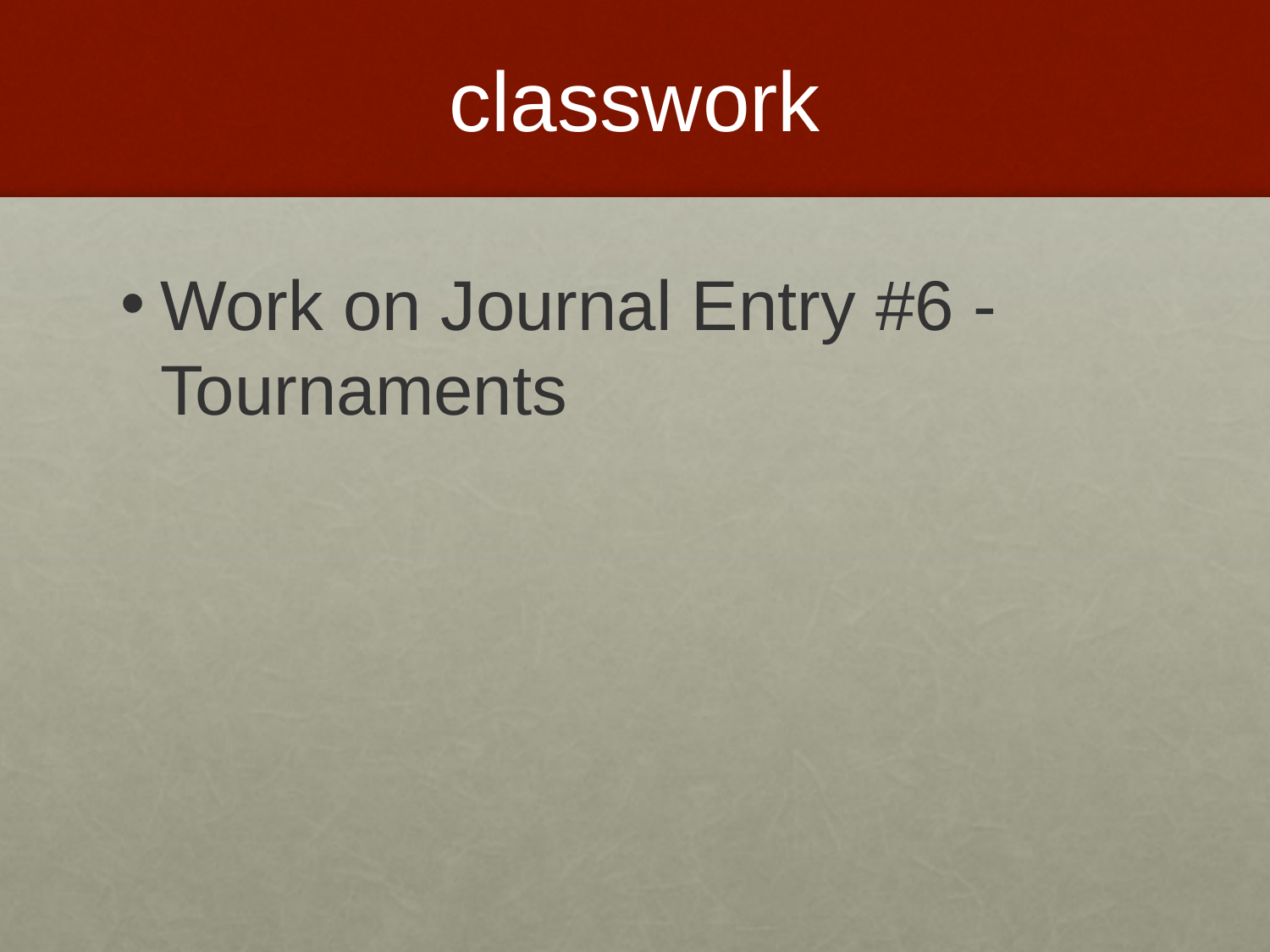

# classwork
Work on Journal Entry #6 - Tournaments